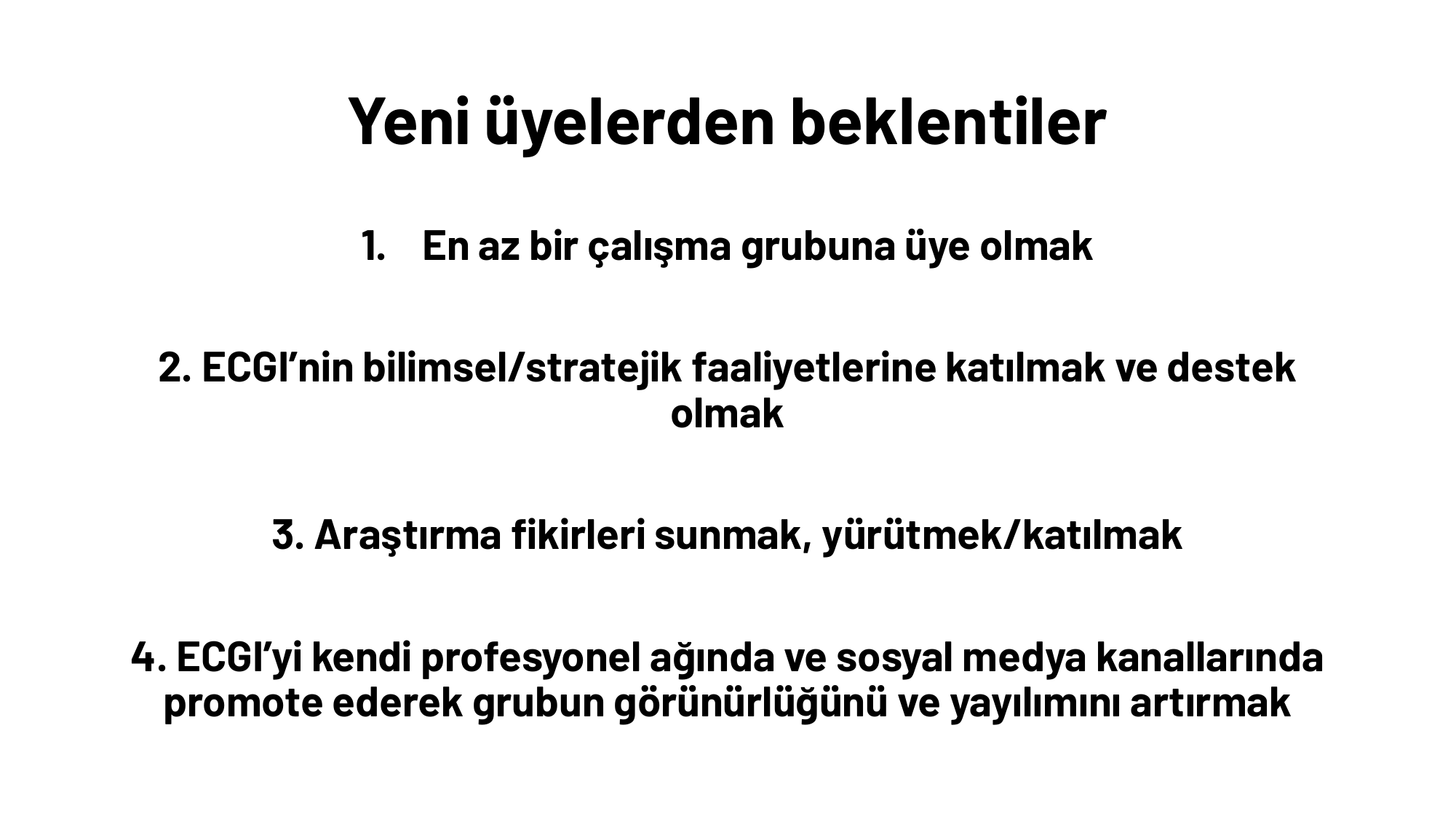

# Yeni üyelerden beklentiler
En az bir çalışma grubuna üye olmak

2. ECGI’nin bilimsel/stratejik faaliyetlerine katılmak ve destek olmak

3. Araştırma fikirleri sunmak, yürütmek/katılmak

4. ECGI’yi kendi profesyonel ağında ve sosyal medya kanallarında promote ederek grubun görünürlüğünü ve yayılımını artırmak